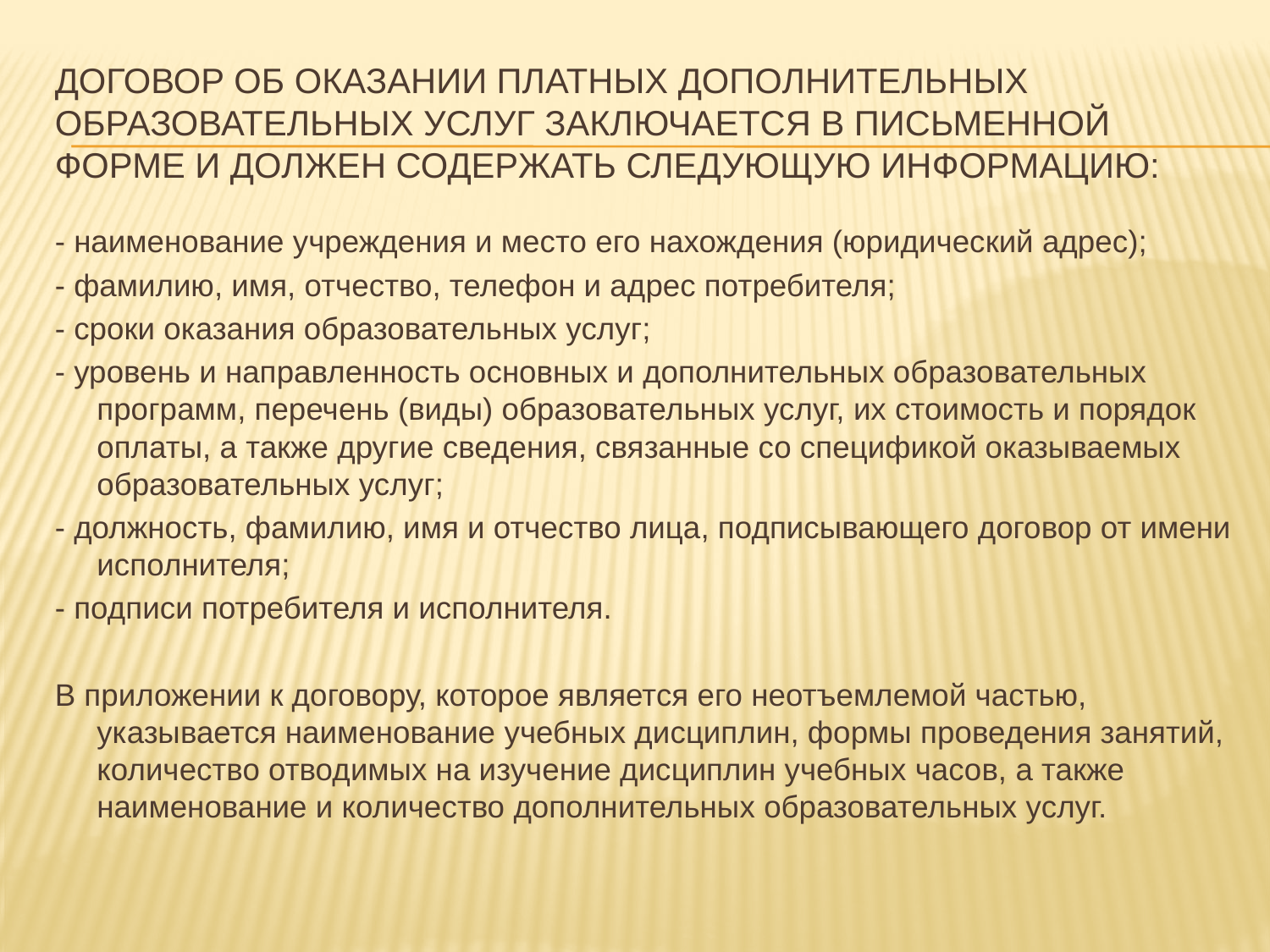

# Договор об оказании платных дополнительных образовательных услуг заключается в письменной форме и должен содержать следующую информацию:
- наименование учреждения и место его нахождения (юридический адрес);
- фамилию, имя, отчество, телефон и адрес потребителя;
- сроки оказания образовательных услуг;
- уровень и направленность основных и дополнительных образовательных программ, перечень (виды) образовательных услуг, их стоимость и порядок оплаты, а также другие сведения, связанные со спецификой оказываемых образовательных услуг;
- должность, фамилию, имя и отчество лица, подписывающего договор от имени исполнителя;
- подписи потребителя и исполнителя.

В приложении к договору, которое является его неотъемлемой частью, указывается наименование учебных дисциплин, формы проведения занятий, количество отводимых на изучение дисциплин учебных часов, а также наименование и количество дополнительных образовательных услуг.